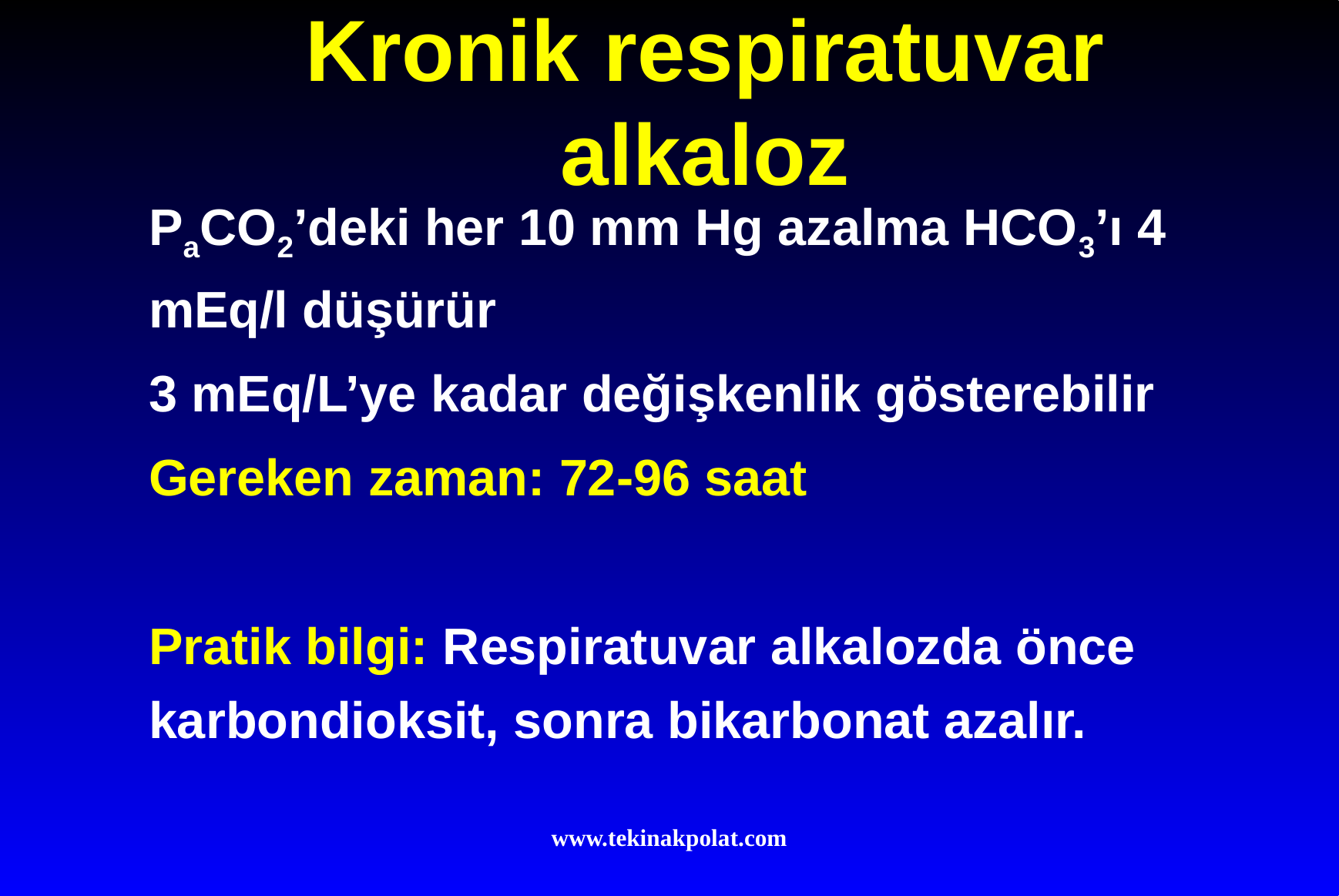

# Kronik respiratuvar alkaloz
PaCO2’deki her 10 mm Hg azalma HCO3’ı 4 mEq/l düşürür
3 mEq/L’ye kadar değişkenlik gösterebilir
Gereken zaman: 72-96 saat

Pratik bilgi: Respiratuvar alkalozda önce karbondioksit, sonra bikarbonat azalır.

www.tekinakpolat.com